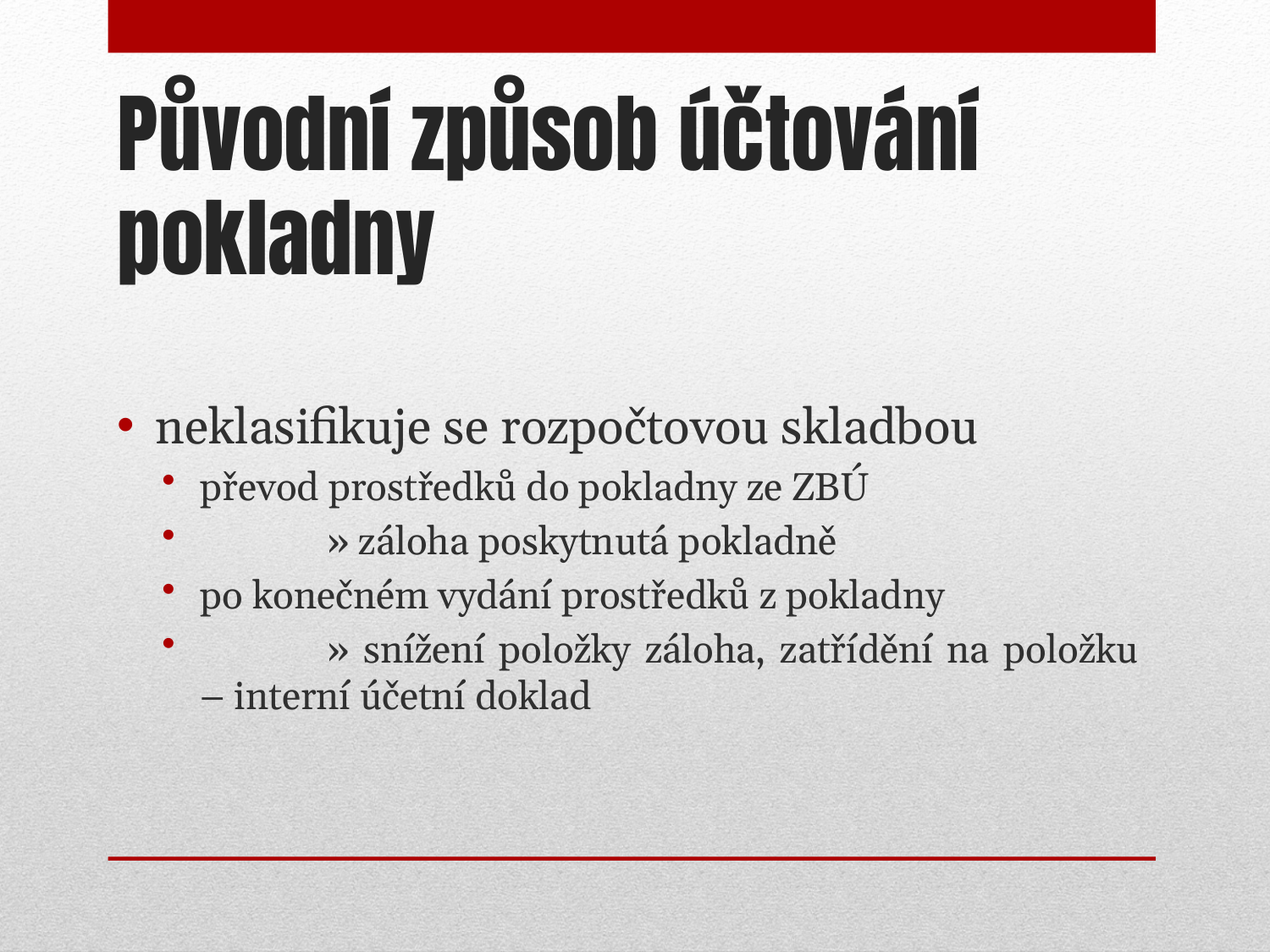

# Původní způsob účtování pokladny
neklasifikuje se rozpočtovou skladbou
převod prostředků do pokladny ze ZBÚ
	» záloha poskytnutá pokladně
po konečném vydání prostředků z pokladny
	» snížení položky záloha, zatřídění na položku – interní účetní doklad